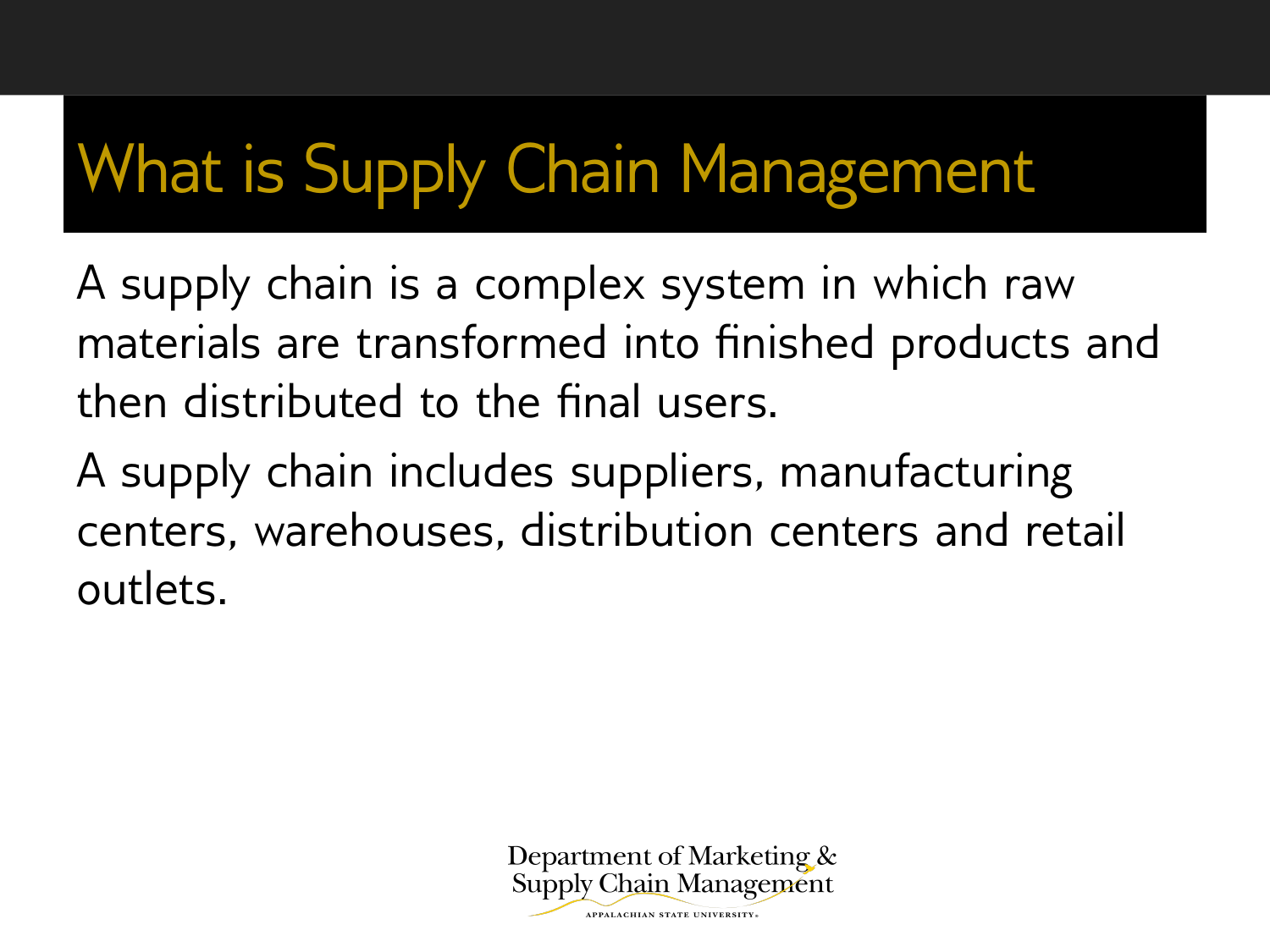

# What is Supply Chain Management
A supply chain is a complex system in which raw materials are transformed into finished products and then distributed to the final users.
A supply chain includes suppliers, manufacturing centers, warehouses, distribution centers and retail outlets.